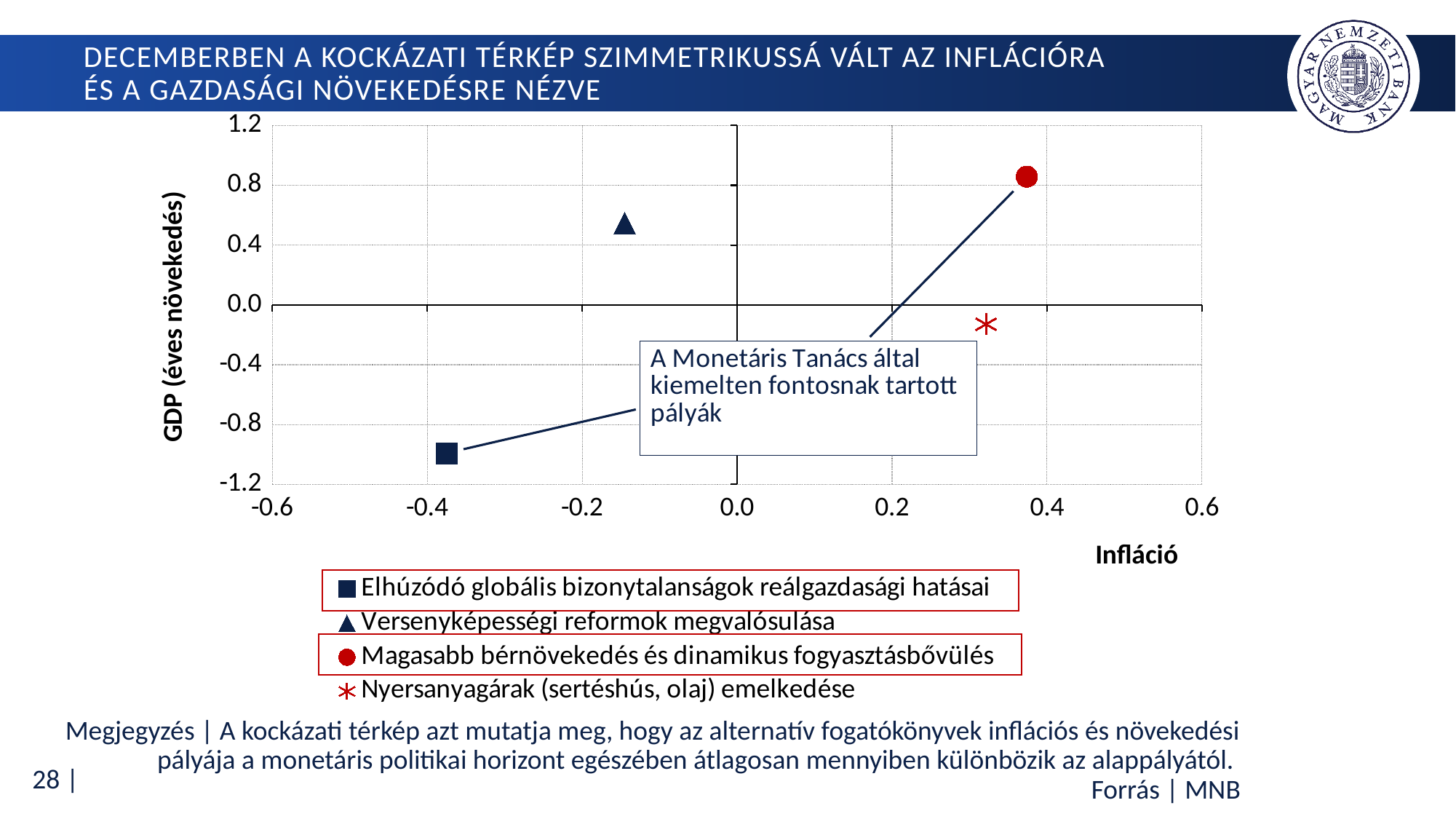

# Decemberben a kockázati térkép szimmetrikussá vált az inflációra és a gazdasági növekedésre nézve

### Chart

| Category | Elhúzódó globális bizonytalanságok reálgazdasági hatásai | Versenyképességi reformok megvalósulása | Magasabb bérnövekedés és dinamikus fogyasztásbővülés | Nyersanyagárak (sertéshús, olaj) emelkedése |
|---|---|---|---|---|

Megjegyzés | A kockázati térkép azt mutatja meg, hogy az alternatív fogatókönyvek inflációs és növekedési pályája a monetáris politikai horizont egészében átlagosan mennyiben különbözik az alappályától.
Forrás | MNB